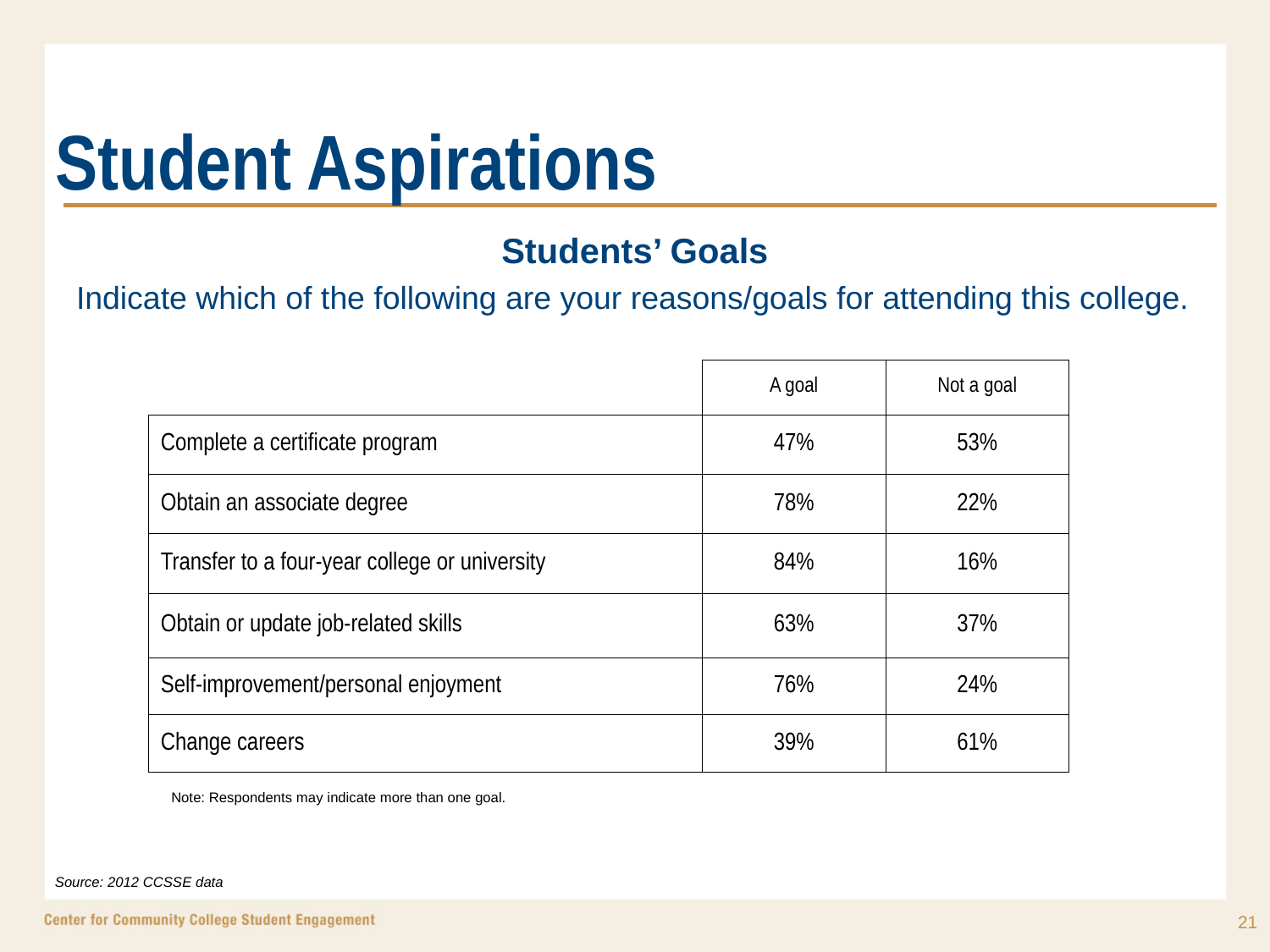

# Student Aspirations
Students’ Goals
Indicate which of the following are your reasons/goals for attending this college.
|  | A goal | Not a goal |
| --- | --- | --- |
| Complete a certificate program | 47% | 53% |
| Obtain an associate degree | 78% | 22% |
| Transfer to a four-year college or university | 84% | 16% |
| Obtain or update job-related skills | 63% | 37% |
| Self-improvement/personal enjoyment | 76% | 24% |
| Change careers | 39% | 61% |
Note: Respondents may indicate more than one goal.
Source: 2012 CCSSE data
21